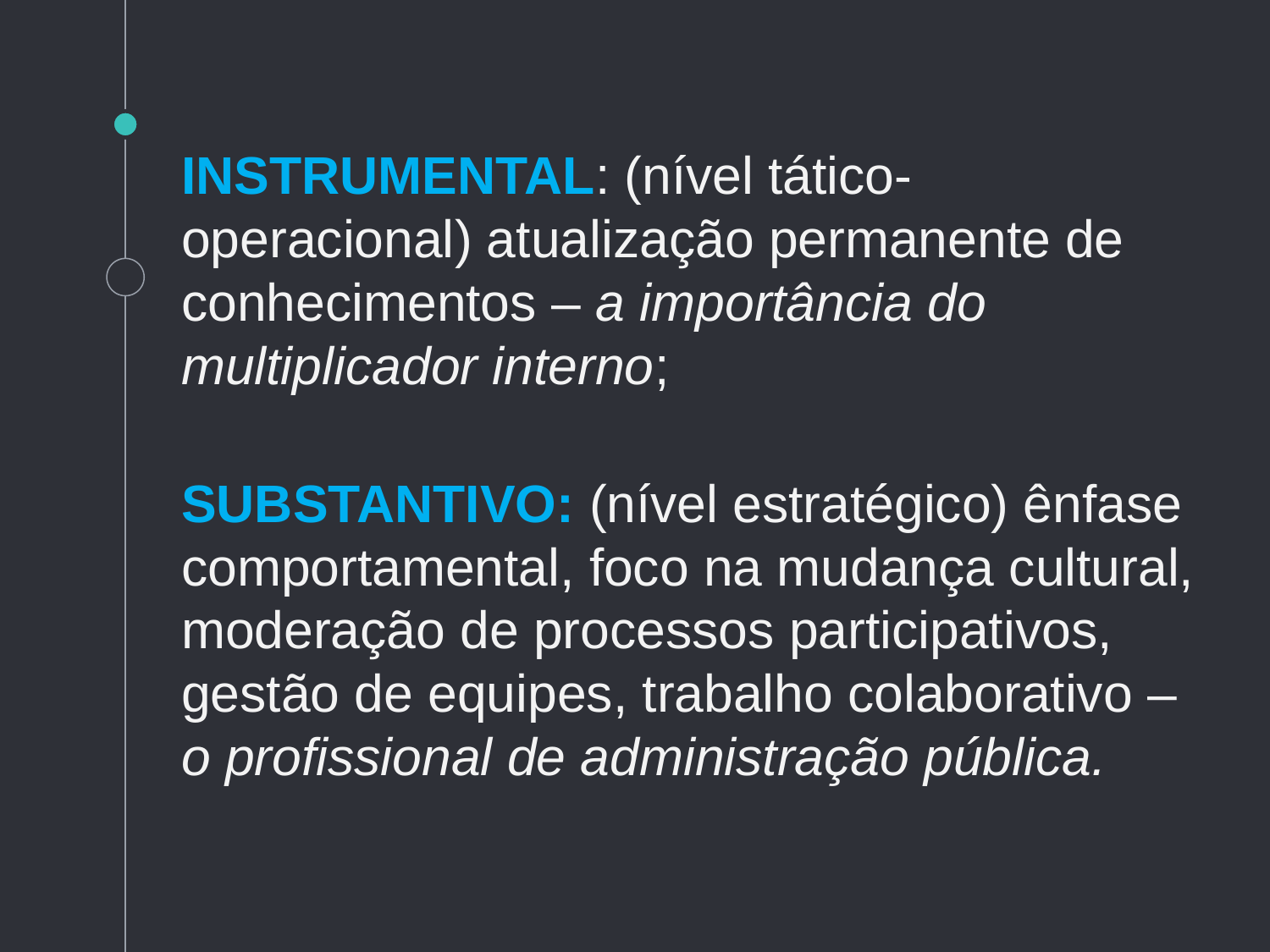

INSTRUMENTAL: (nível tático-operacional) atualização permanente de conhecimentos – a importância do multiplicador interno;
SUBSTANTIVO: (nível estratégico) ênfase comportamental, foco na mudança cultural, moderação de processos participativos, gestão de equipes, trabalho colaborativo – o profissional de administração pública.